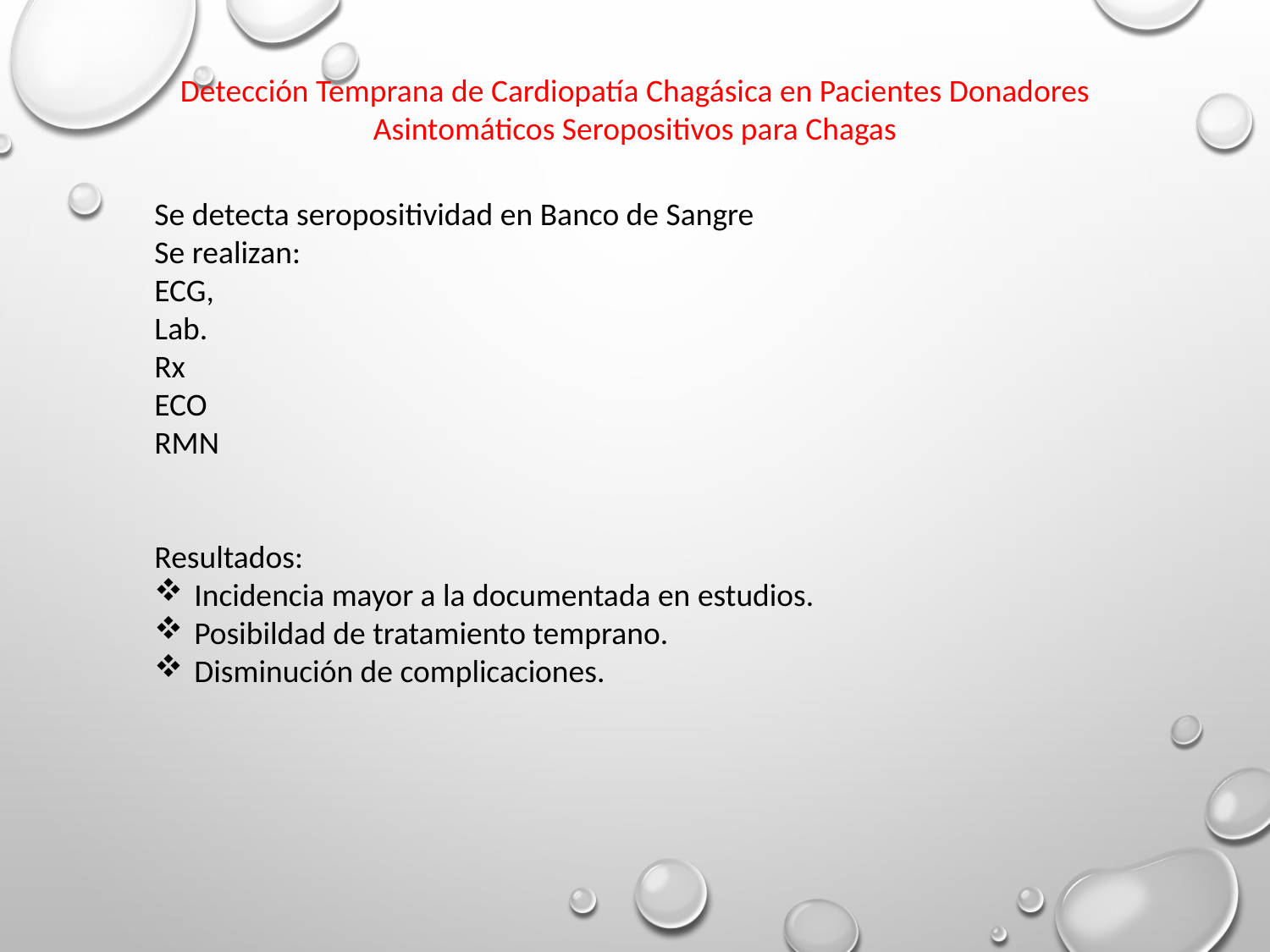

Detección Temprana de Cardiopatía Chagásica en Pacientes Donadores Asintomáticos Seropositivos para Chagas
Se detecta seropositividad en Banco de Sangre
Se realizan:
ECG,
Lab.
Rx
ECO
RMN

Resultados:
Incidencia mayor a la documentada en estudios.
Posibildad de tratamiento temprano.
Disminución de complicaciones.